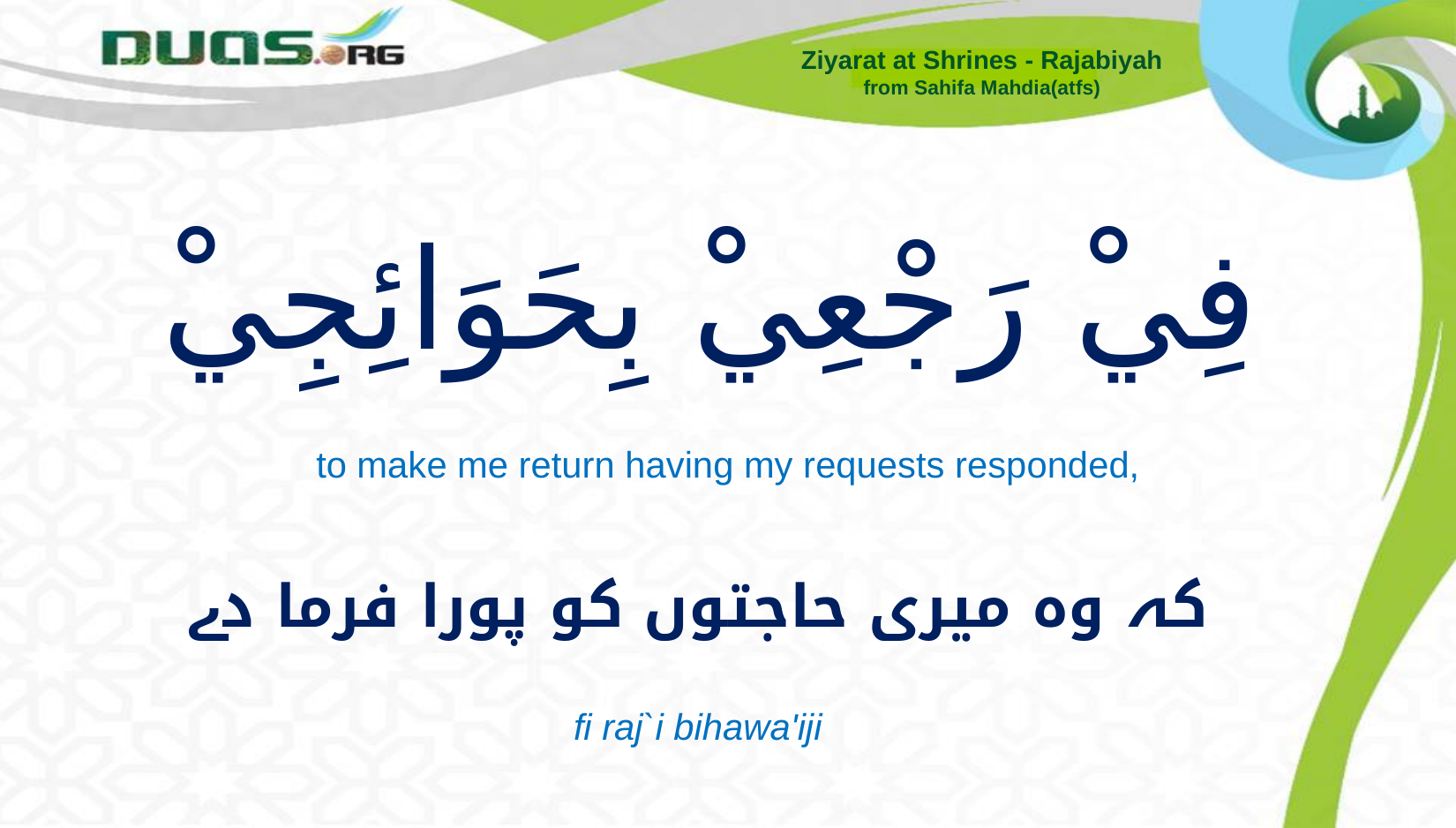

Ziyarat at Shrines - Rajabiyah
from Sahifa Mahdia(atfs)
# فِيْ رَجْعِيْ بِحَوَائِجِيْ
to make me return having my requests responded,
کہ وہ میری حاجتوں کو پورا فرما دے
fi raj`i bihawa'iji